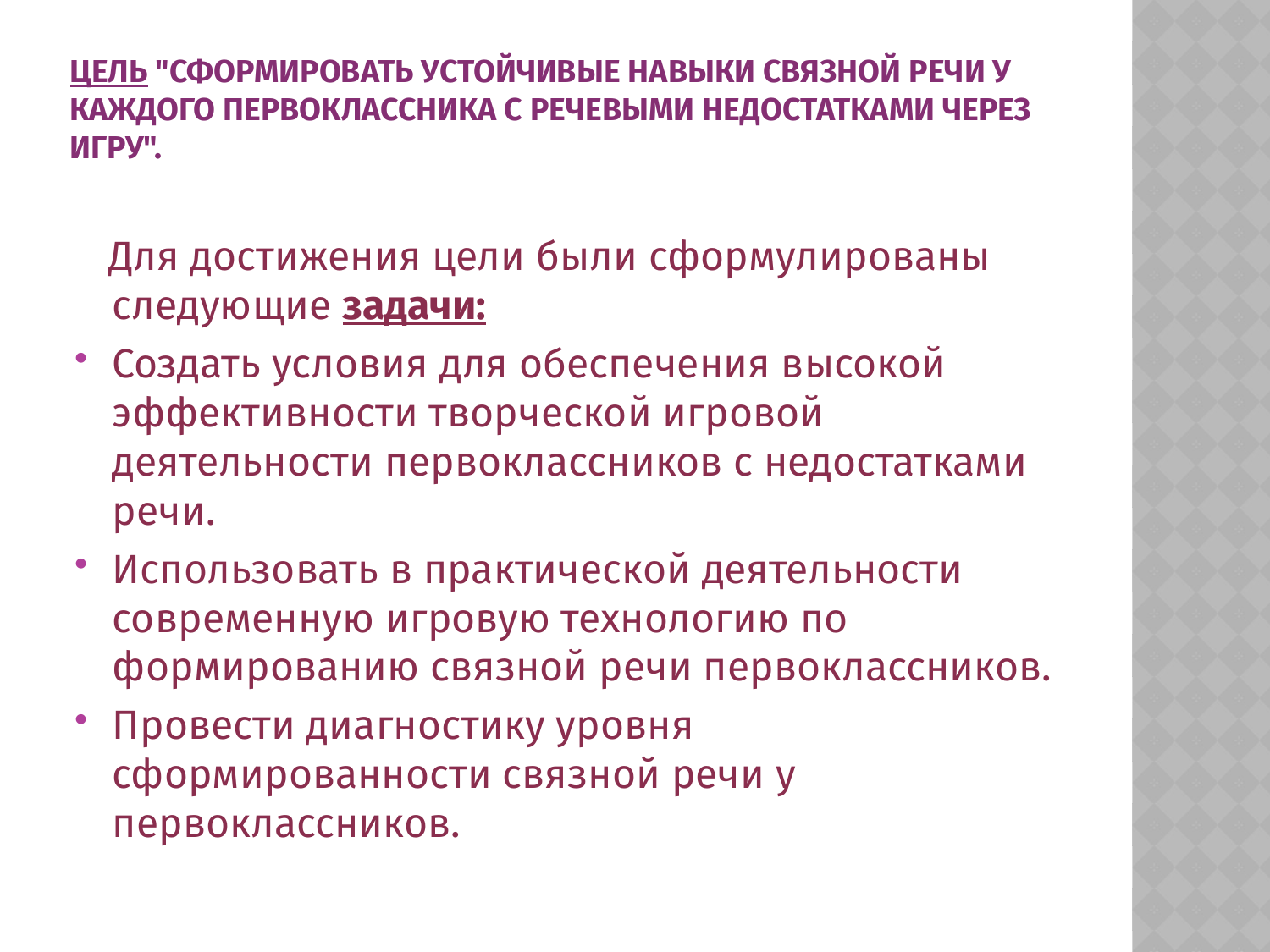

# Цель "Сформировать устойчивые навыки связной речи у каждого первоклассника с речевыми недостатками через игру".
   Для достижения цели были сформулированы следующие задачи:
Создать условия для обеспечения высокой эффективности творческой игровой деятельности первоклассников с недостатками речи.
Использовать в практической деятельности современную игровую технологию по формированию связной речи первоклассников.
Провести диагностику уровня сформированности связной речи у первоклассников.